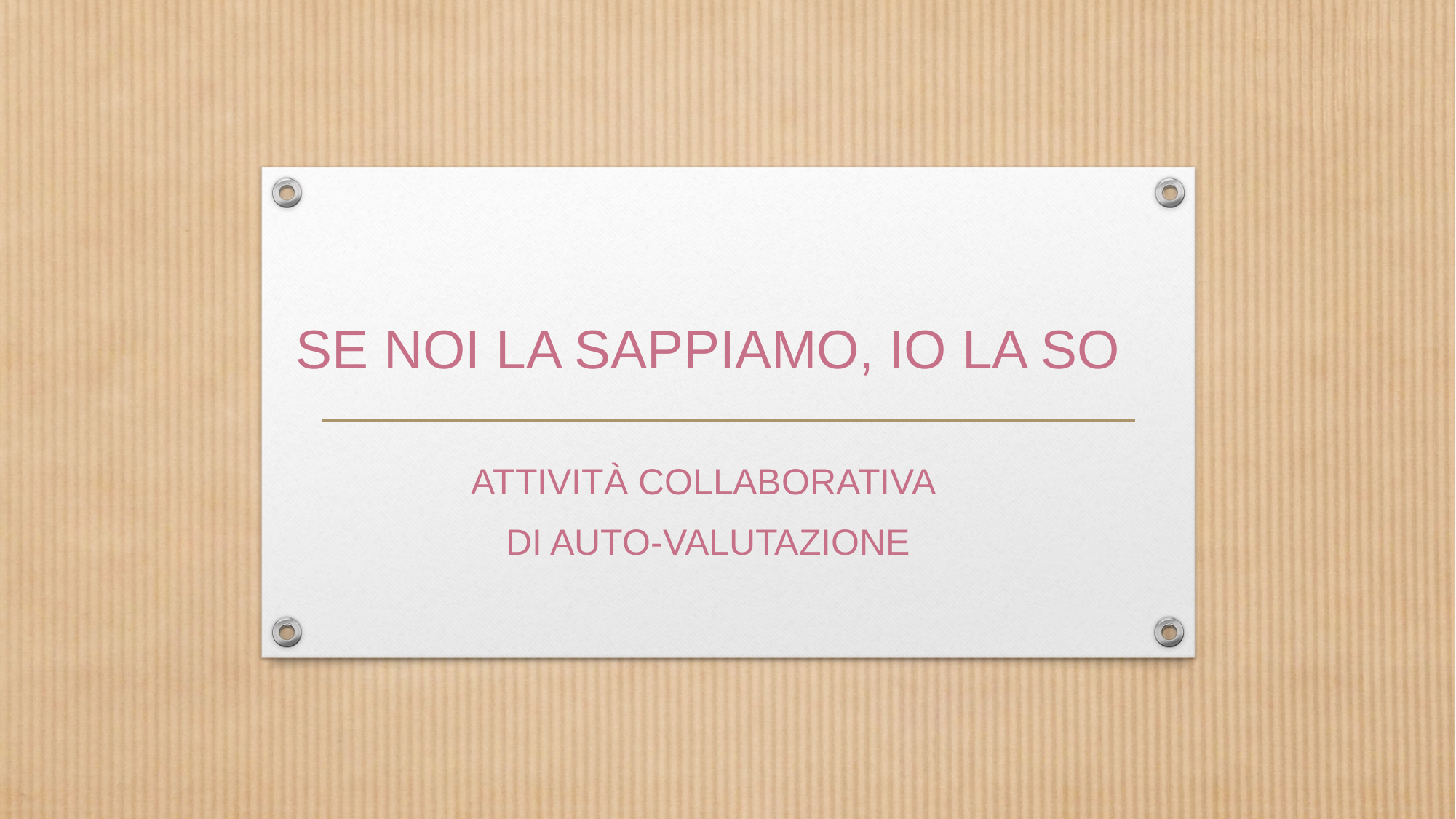

# SE NOI LA SAPPIAMO, IO LA SO
ATTIVITÀ COLLABORATIVA
DI AUTO-VALUTAZIONE